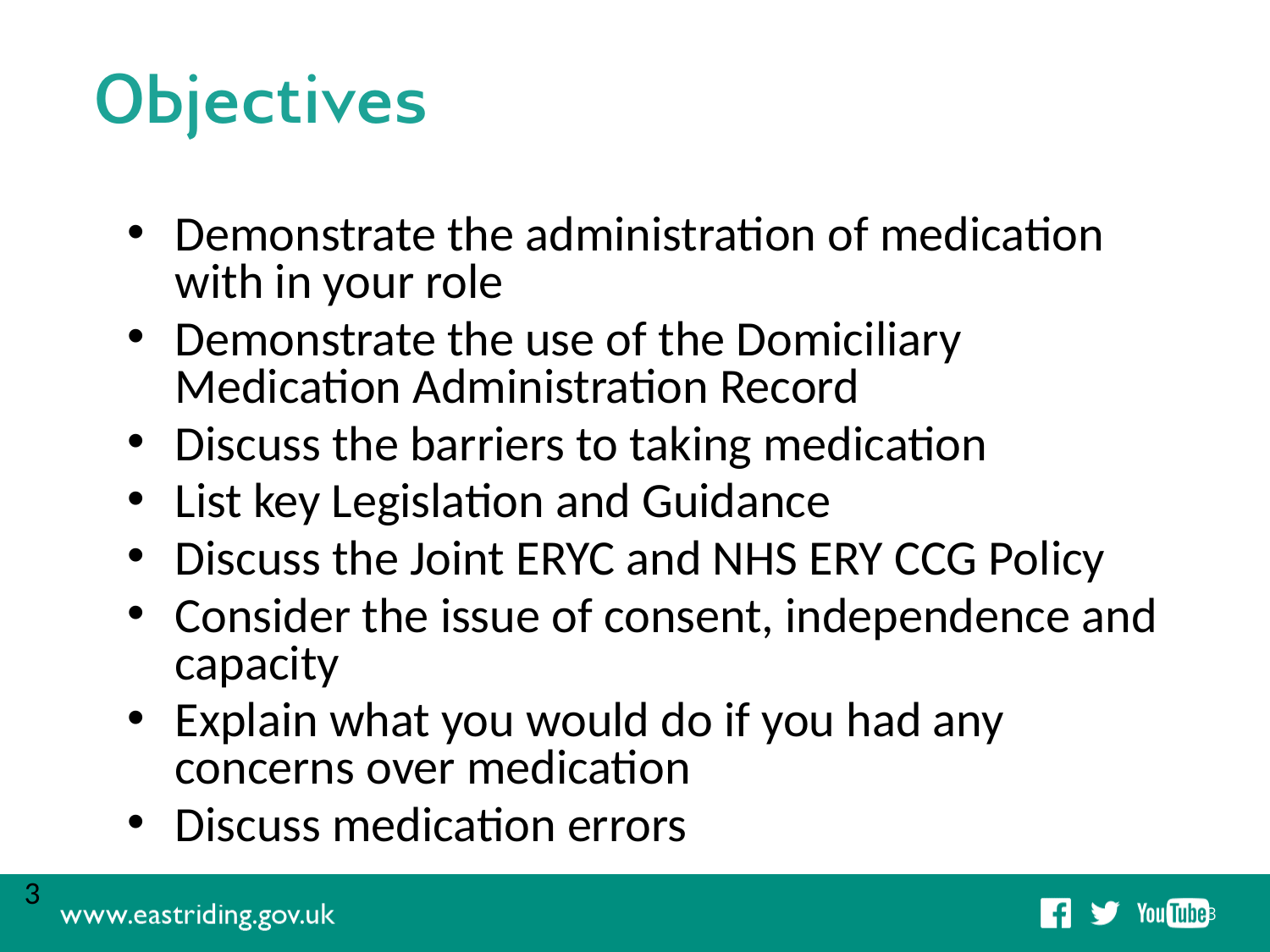

# Objectives
Demonstrate the administration of medication with in your role
Demonstrate the use of the Domiciliary Medication Administration Record
Discuss the barriers to taking medication
List key Legislation and Guidance
Discuss the Joint ERYC and NHS ERY CCG Policy
Consider the issue of consent, independence and capacity
Explain what you would do if you had any concerns over medication
Discuss medication errors

3